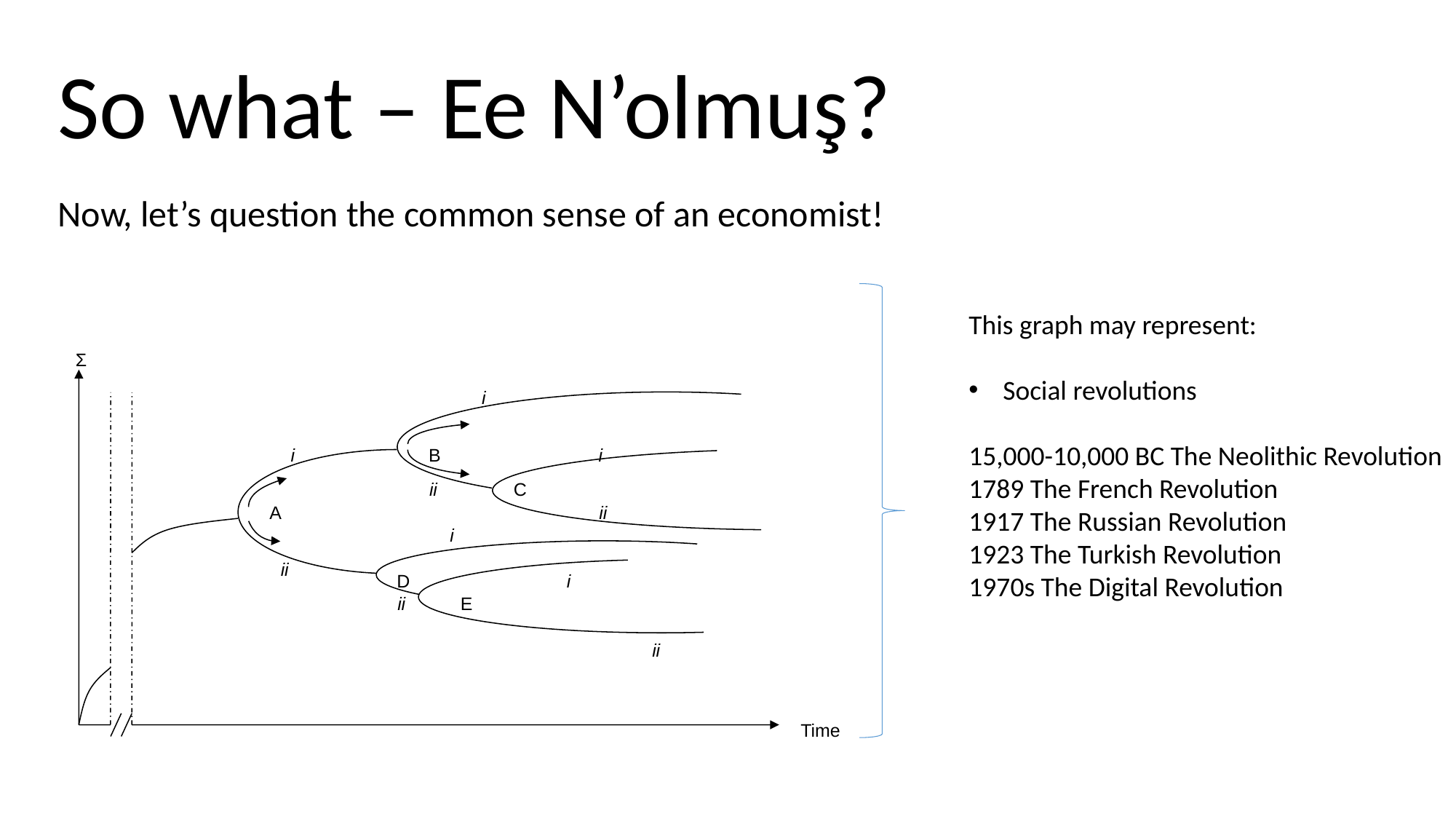

# So what – Ee N’olmuş?
Now, let’s question the common sense of an economist!

This graph may represent:

Social revolutions

15,000-10,000 BC The Neolithic Revolution
1789 The French Revolution
1917 The Russian Revolution
1923 The Turkish Revolution
1970s The Digital Revolution

Σ

i

i
B
i

ii
C

A
ii

i

ii

D
i
ii
E
ii

Time